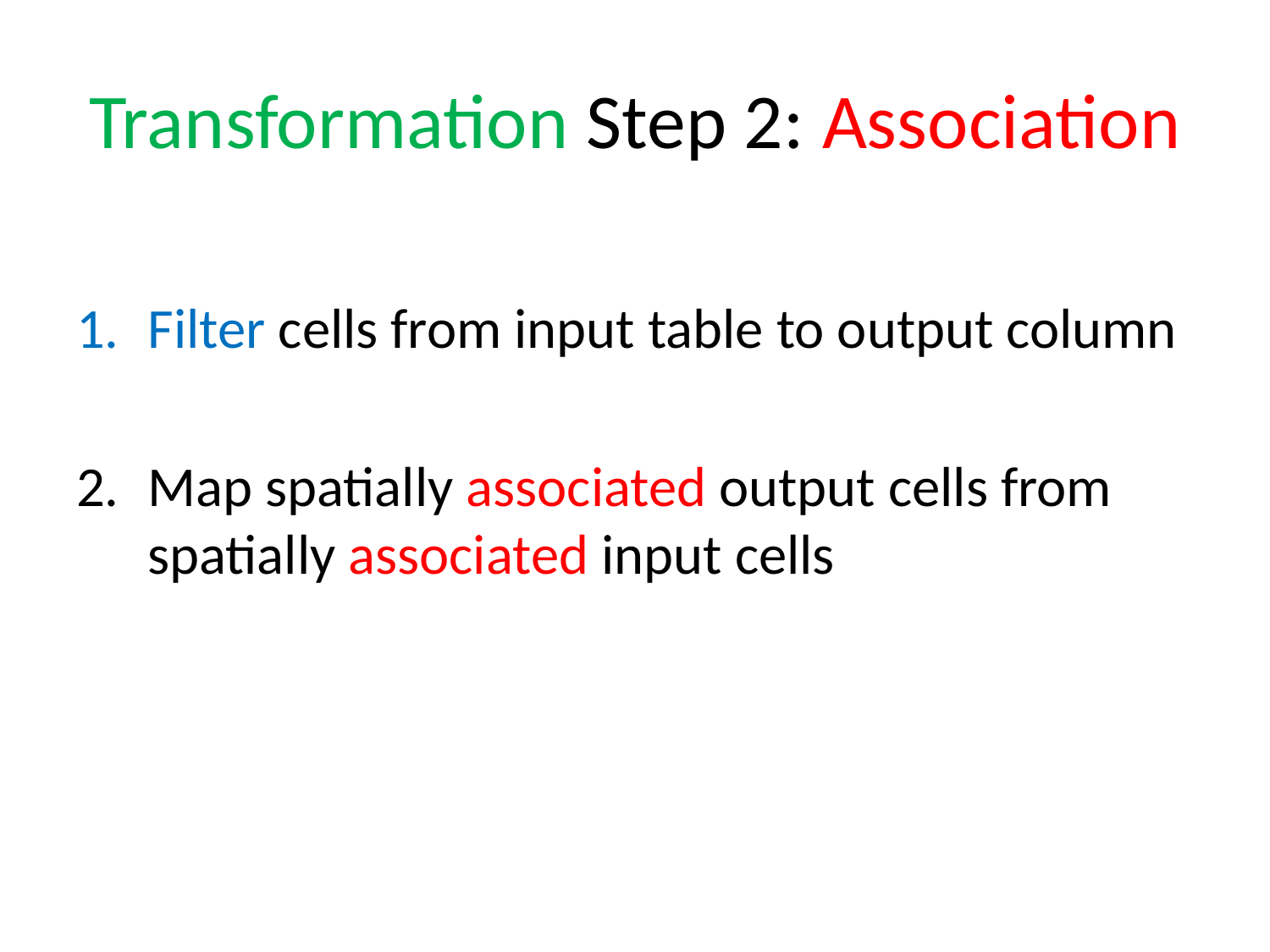

# Transformation Step 2: Association
Filter cells from input table to output column

Map spatially associated output cells from spatially associated input cells